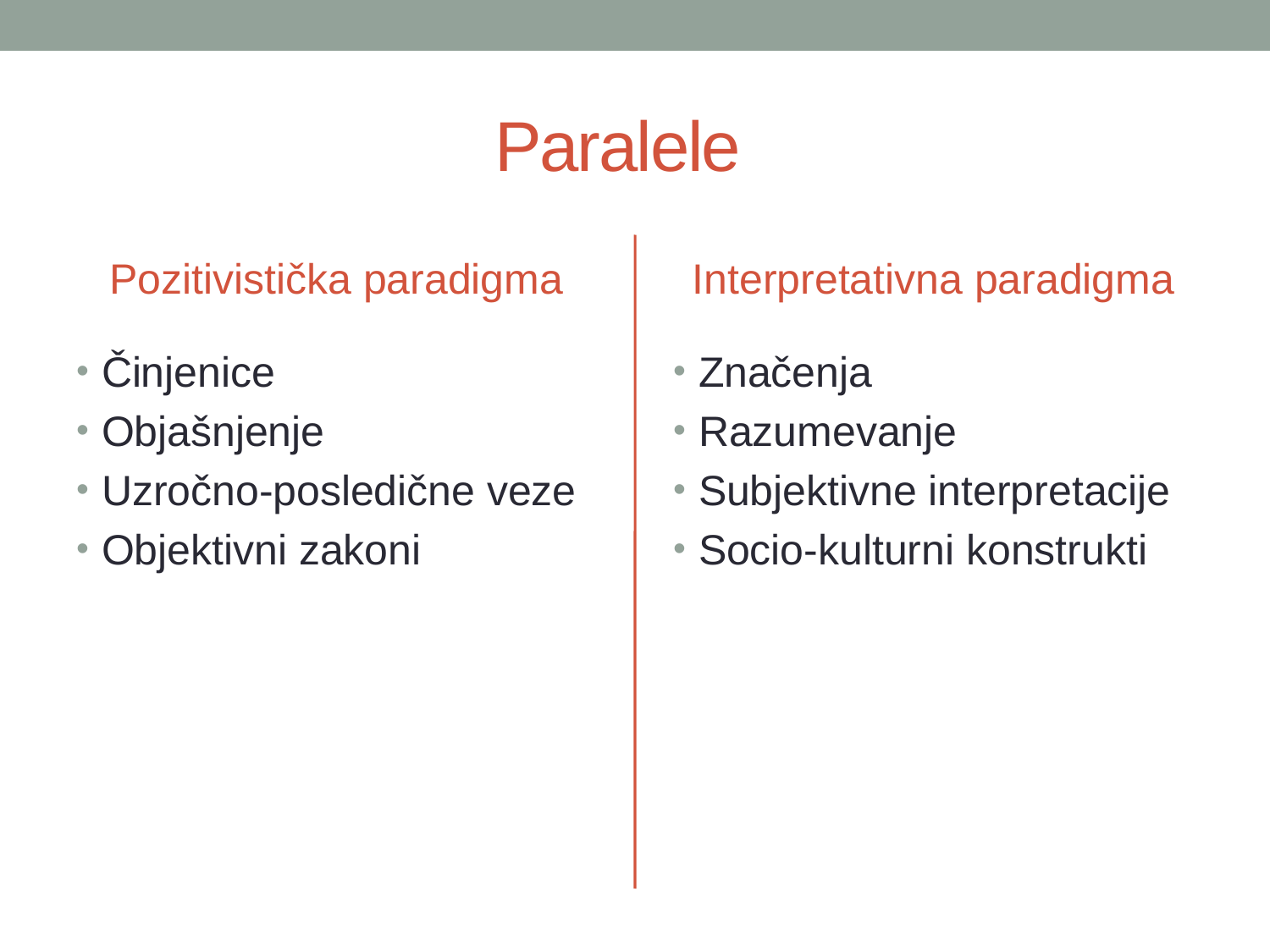

# Paralele
Pozitivistička paradigma
Interpretativna paradigma
Činjenice
Objašnjenje
Uzročno-posledične veze
Objektivni zakoni
Značenja
Razumevanje
Subjektivne interpretacije
Socio-kulturni konstrukti